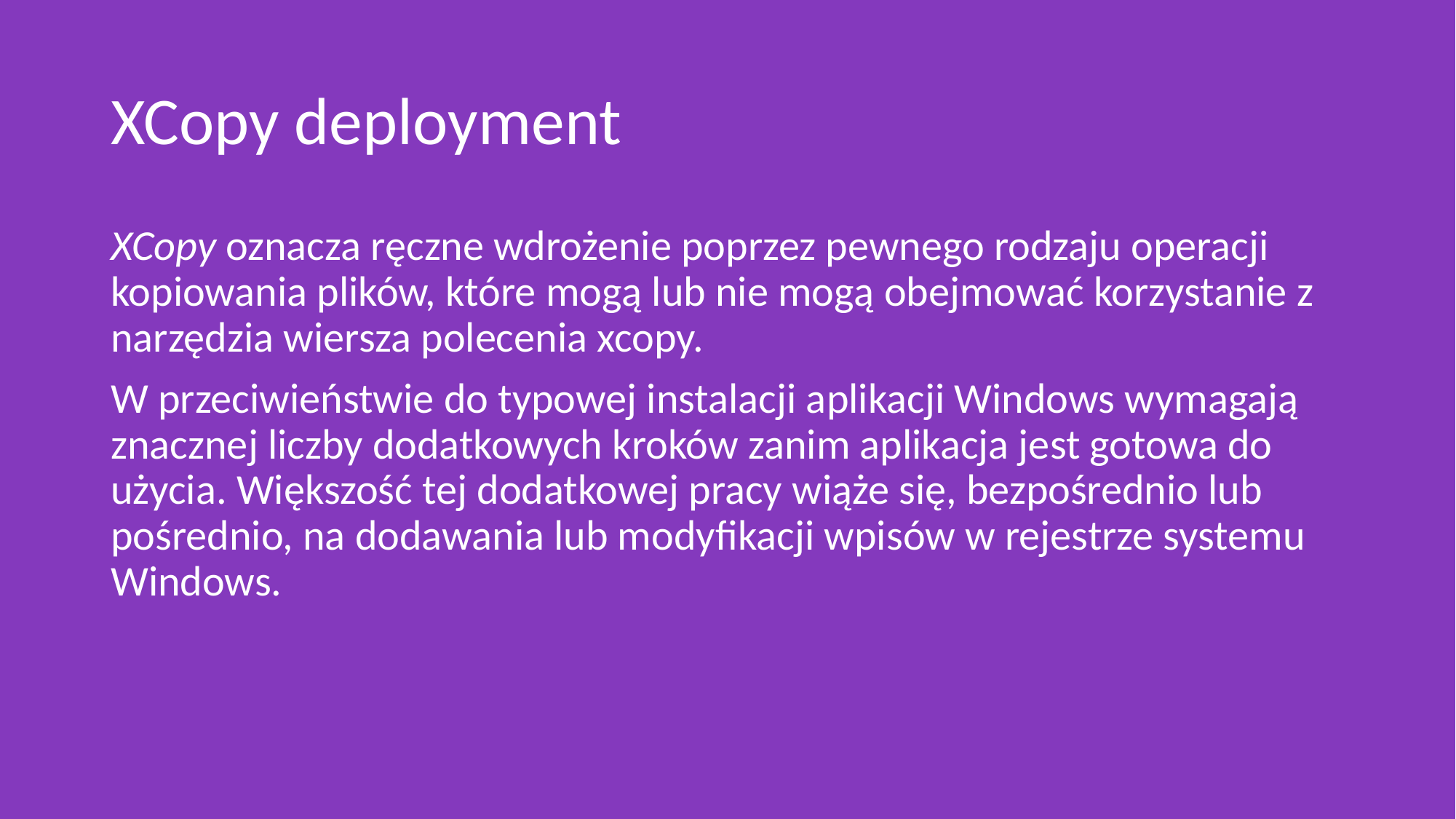

# XCopy deployment
XCopy oznacza ręczne wdrożenie poprzez pewnego rodzaju operacji kopiowania plików, które mogą lub nie mogą obejmować korzystanie z narzędzia wiersza polecenia xcopy.
W przeciwieństwie do typowej instalacji aplikacji Windows wymagają znacznej liczby dodatkowych kroków zanim aplikacja jest gotowa do użycia. Większość tej dodatkowej pracy wiąże się, bezpośrednio lub pośrednio, na dodawania lub modyfikacji wpisów w rejestrze systemu Windows.